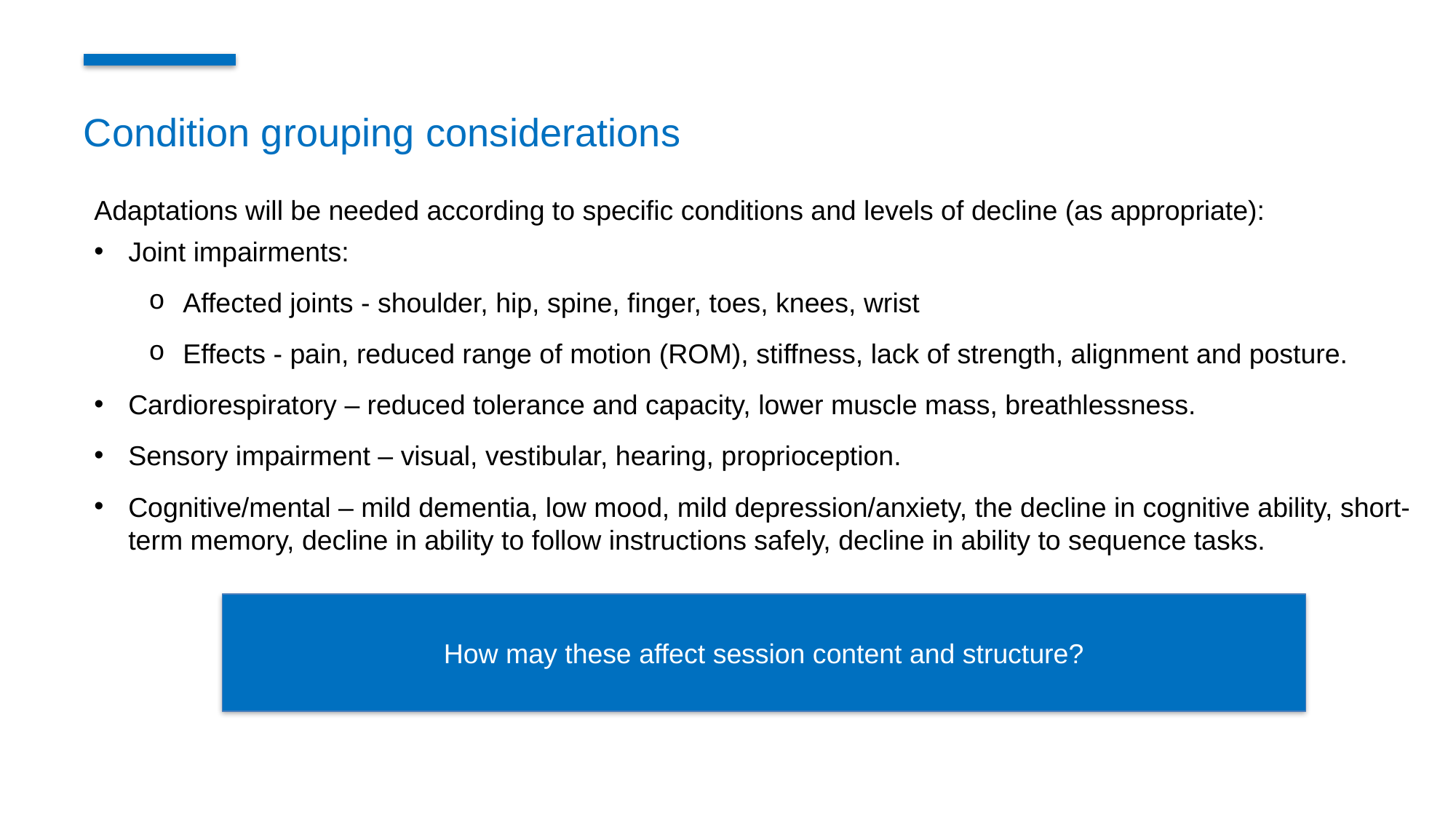

Condition grouping considerations
Adaptations will be needed according to specific conditions and levels of decline (as appropriate):
Joint impairments:
Affected joints - shoulder, hip, spine, finger, toes, knees, wrist
Effects - pain, reduced range of motion (ROM), stiffness, lack of strength, alignment and posture.
Cardiorespiratory – reduced tolerance and capacity, lower muscle mass, breathlessness.
Sensory impairment – visual, vestibular, hearing, proprioception.
Cognitive/mental – mild dementia, low mood, mild depression/anxiety, the decline in cognitive ability, short-term memory, decline in ability to follow instructions safely, decline in ability to sequence tasks.
How may these affect session content and structure?